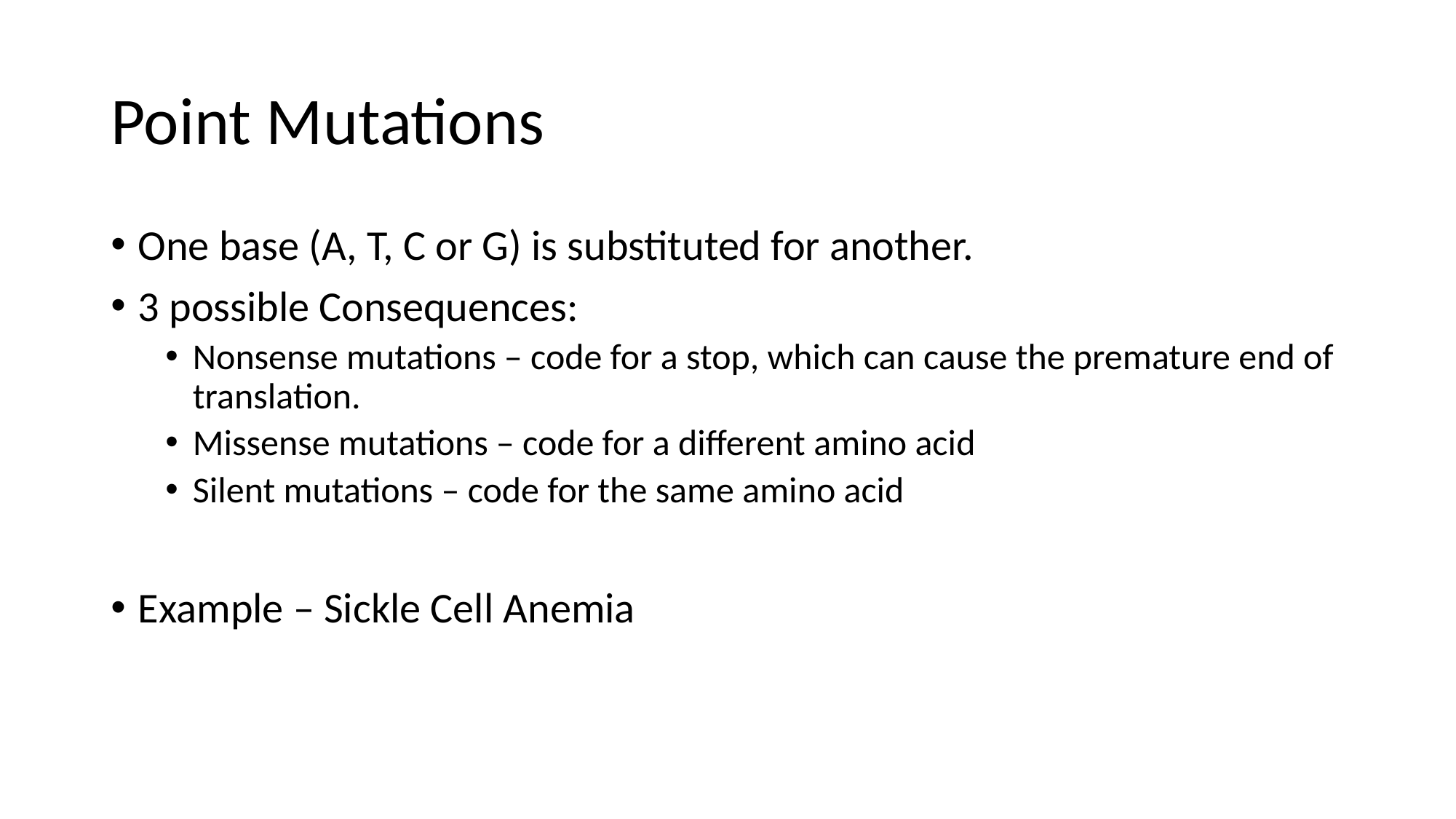

# Point Mutations
One base (A, T, C or G) is substituted for another.
3 possible Consequences:
Nonsense mutations – code for a stop, which can cause the premature end of translation.
Missense mutations – code for a different amino acid
Silent mutations – code for the same amino acid

Example – Sickle Cell Anemia